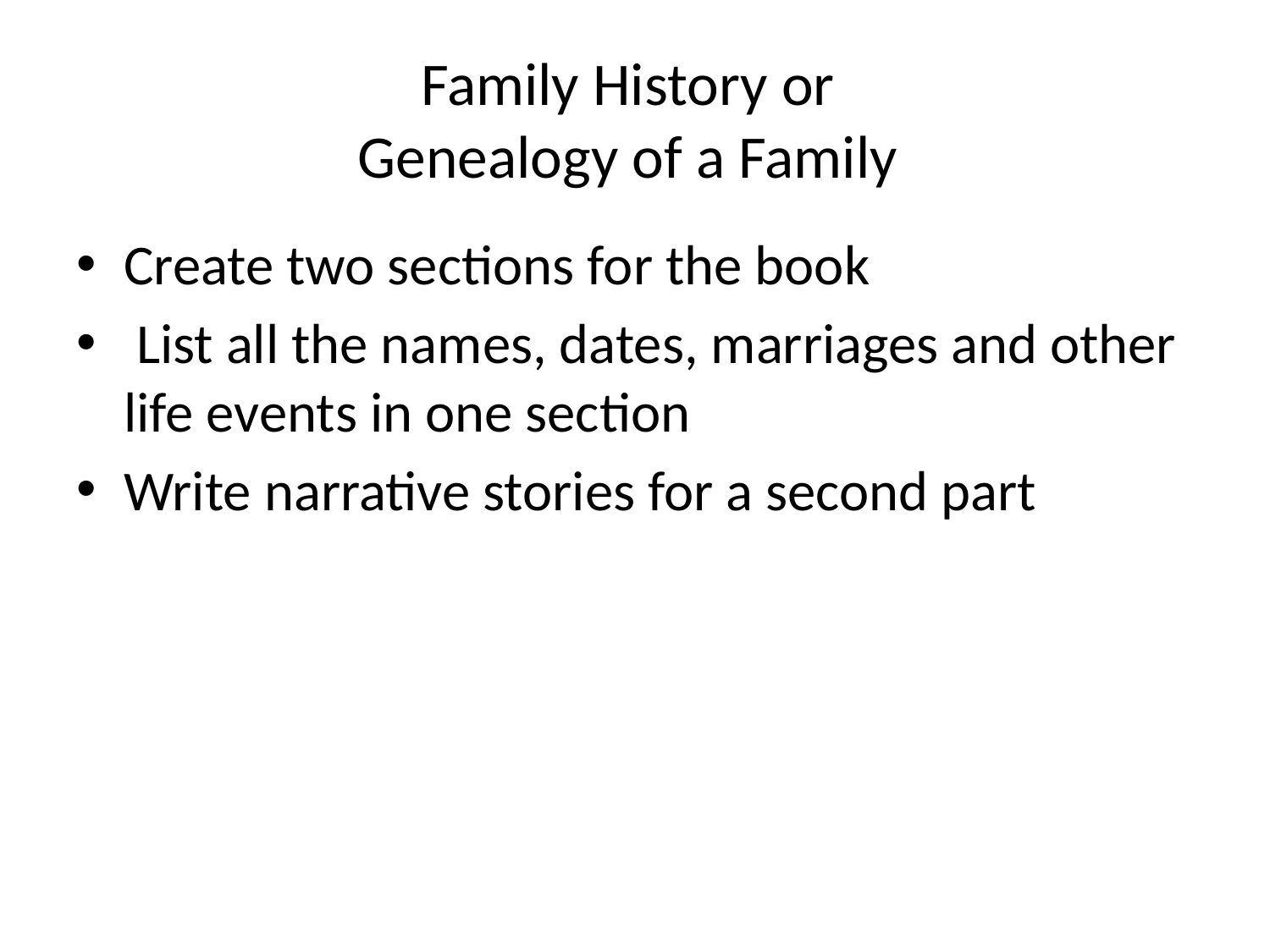

# Family History or Genealogy of a Family
Create two sections for the book
 List all the names, dates, marriages and other life events in one section
Write narrative stories for a second part